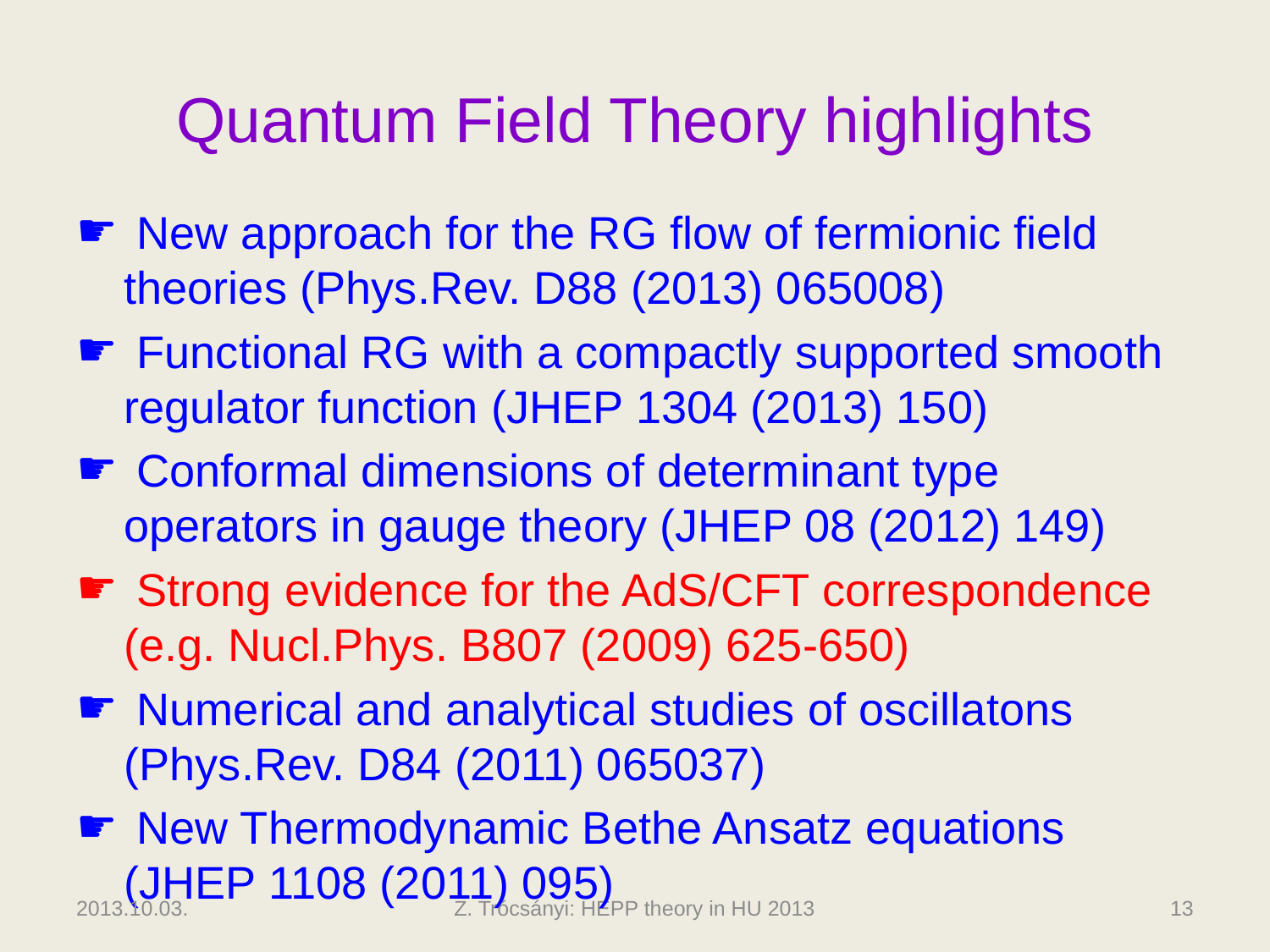

# Quantum Field Theory highlights
 New approach for the RG flow of fermionic field theories (Phys.Rev. D88 (2013) 065008)
 Functional RG with a compactly supported smooth regulator function (JHEP 1304 (2013) 150)
 Conformal dimensions of determinant type operators in gauge theory (JHEP 08 (2012) 149)
 Strong evidence for the AdS/CFT correspondence (e.g. Nucl.Phys. B807 (2009) 625-650)
 Numerical and analytical studies of oscillatons (Phys.Rev. D84 (2011) 065037)
 New Thermodynamic Bethe Ansatz equations (JHEP 1108 (2011) 095)
2013.10.03.
Z. Trócsányi: HEPP theory in HU 2013
13